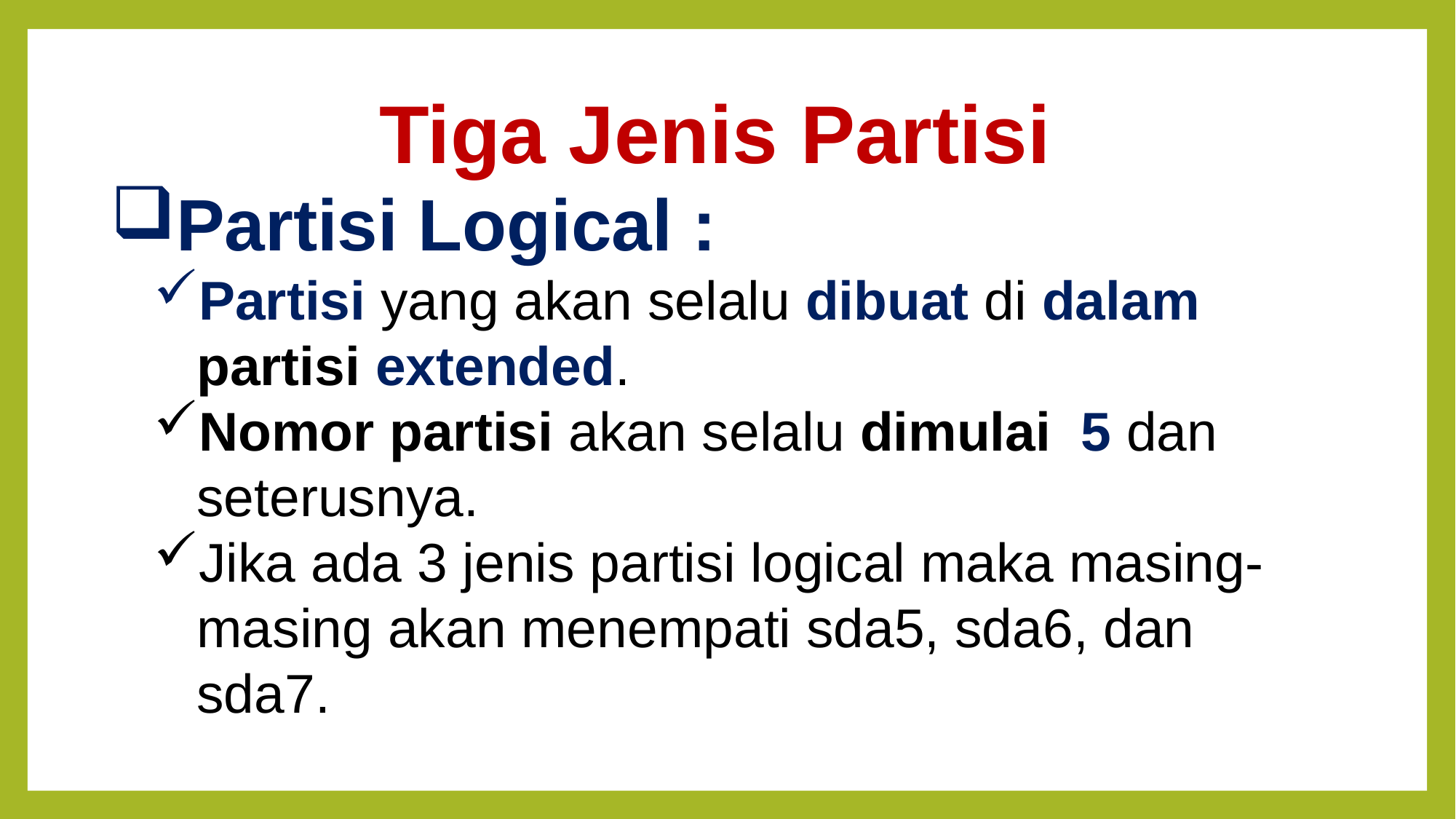

Tiga Jenis Partisi
Partisi Logical :
Partisi yang akan selalu dibuat di dalam partisi extended.
Nomor partisi akan selalu dimulai  5 dan seterusnya.
Jika ada 3 jenis partisi logical maka masing-masing akan menempati sda5, sda6, dan sda7.